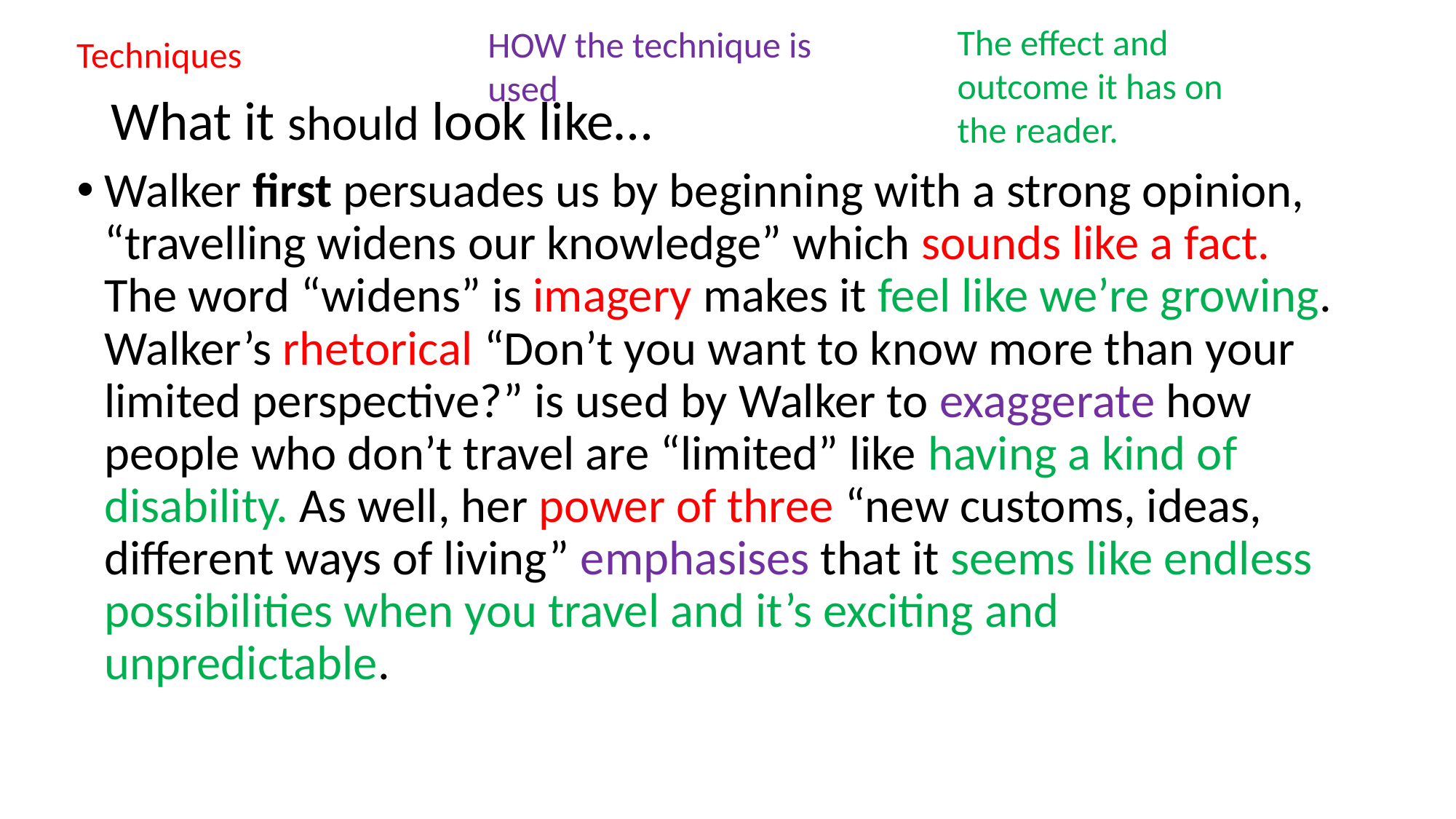

The effect and outcome it has on the reader.
HOW the technique is used
Techniques
# What it should look like…
Walker first persuades us by beginning with a strong opinion, “travelling widens our knowledge” which sounds like a fact. The word “widens” is imagery makes it feel like we’re growing. Walker’s rhetorical “Don’t you want to know more than your limited perspective?” is used by Walker to exaggerate how people who don’t travel are “limited” like having a kind of disability. As well, her power of three “new customs, ideas, different ways of living” emphasises that it seems like endless possibilities when you travel and it’s exciting and unpredictable.